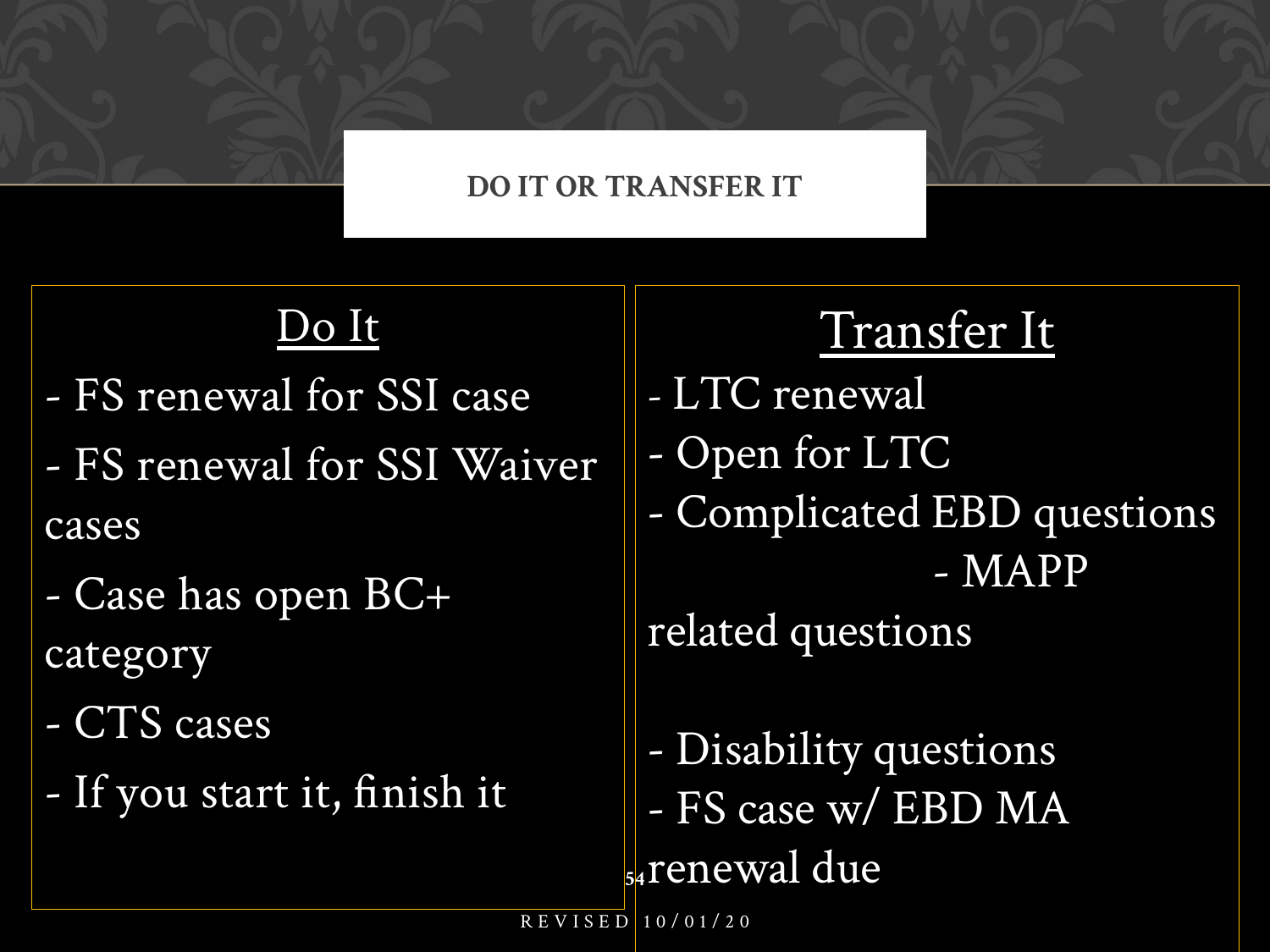

# Do It or Transfer It
Do It
- FS renewal for SSI case
- FS renewal for SSI Waiver cases
- Case has open BC+ category
- CTS cases
- If you start it, finish it

Transfer It
- LTC renewal
- Open for LTC
- Complicated EBD questions                           - MAPP related questions
- Disability questions
- FS case w/ EBD MA renewal due

54
Revised 10/01/20